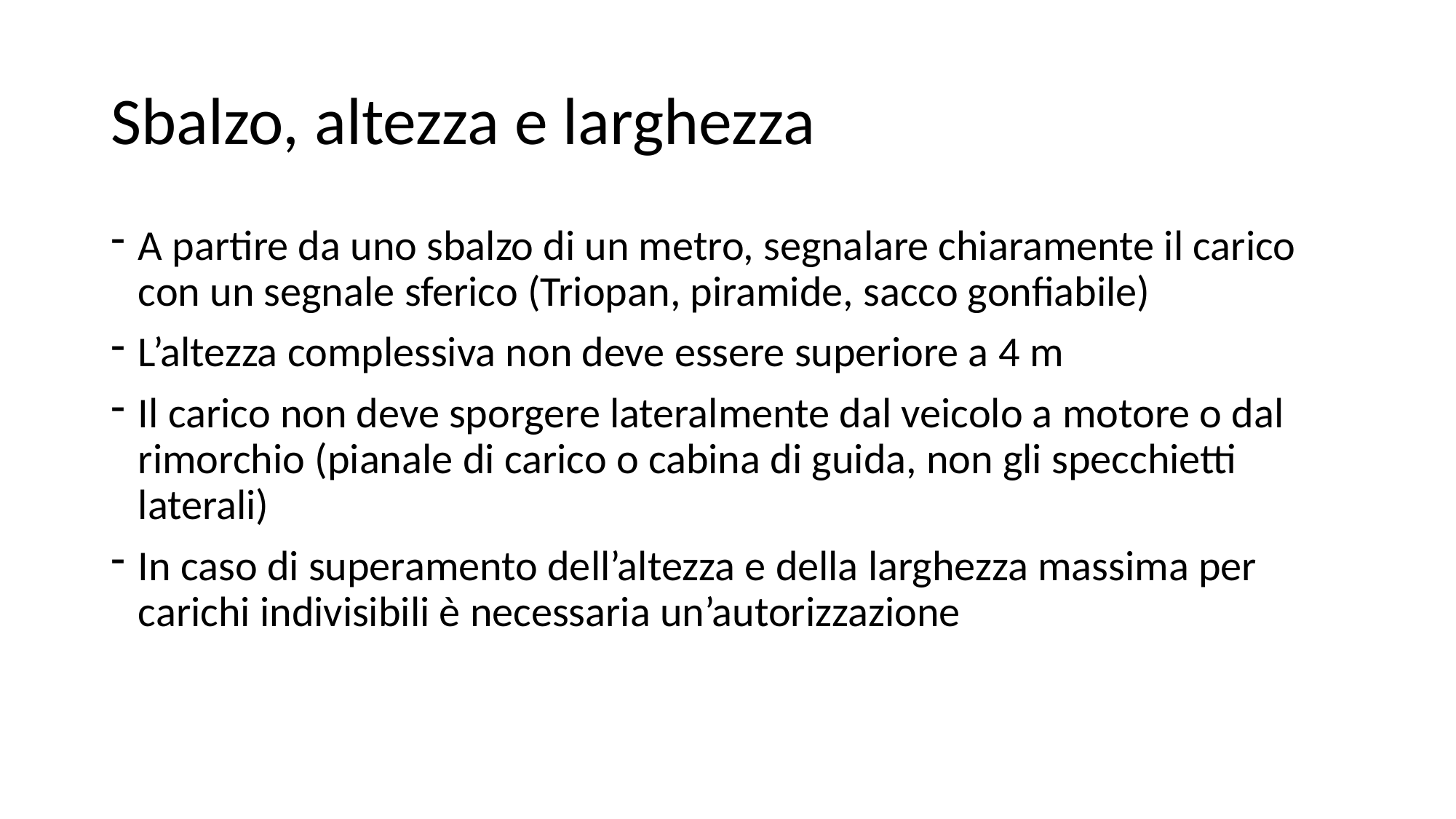

# Sbalzo, altezza e larghezza
A partire da uno sbalzo di un metro, segnalare chiaramente il carico con un segnale sferico (Triopan, piramide, sacco gonfiabile)
L’altezza complessiva non deve essere superiore a 4 m
Il carico non deve sporgere lateralmente dal veicolo a motore o dal rimorchio (pianale di carico o cabina di guida, non gli specchietti laterali)
In caso di superamento dell’altezza e della larghezza massima per carichi indivisibili è necessaria un’autorizzazione